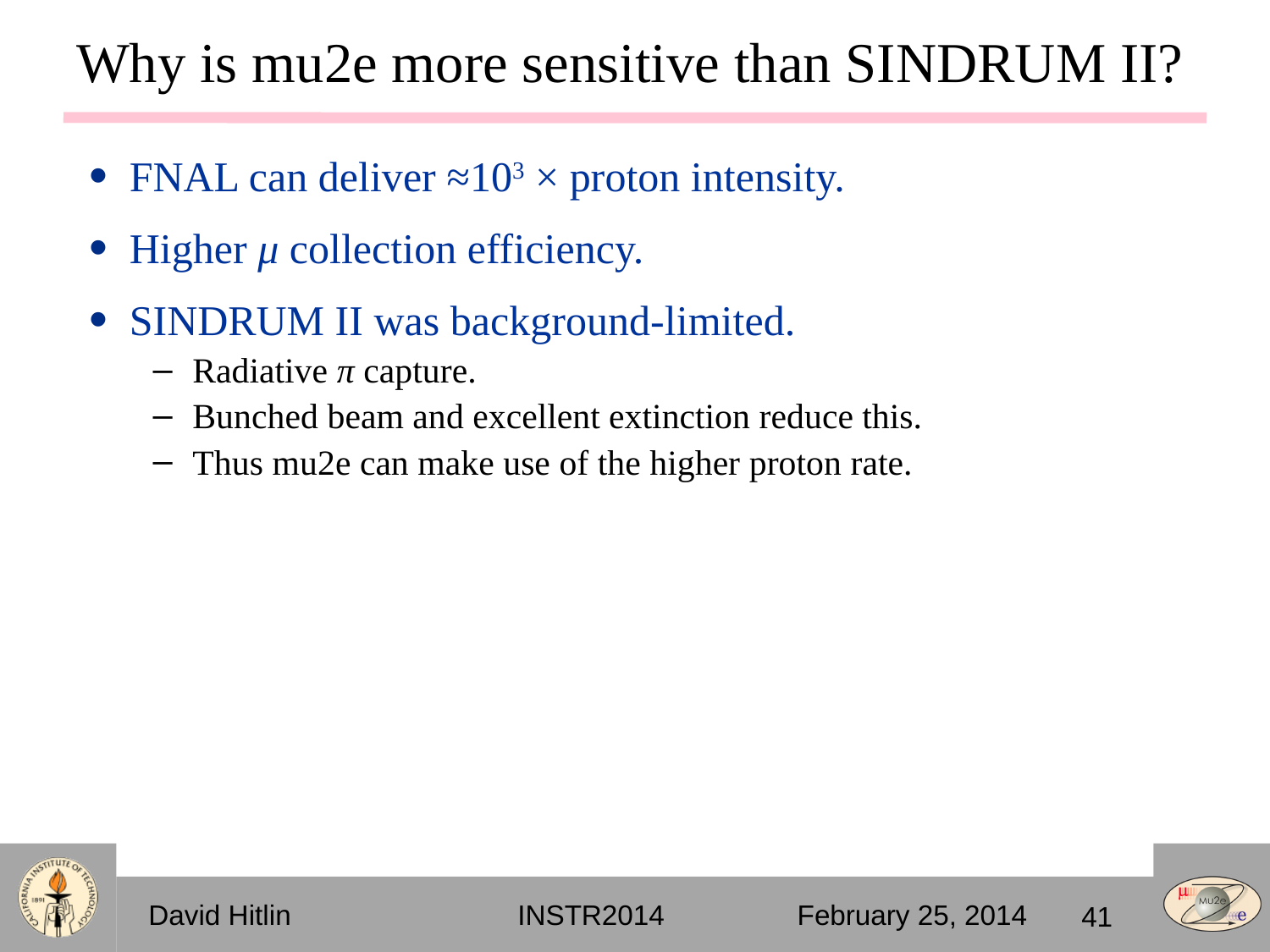

# Why is mu2e more sensitive than SINDRUM II?
FNAL can deliver ≈103 × proton intensity.
Higher μ collection efficiency.
SINDRUM II was background-limited.
Radiative π capture.
Bunched beam and excellent extinction reduce this.
Thus mu2e can make use of the higher proton rate.